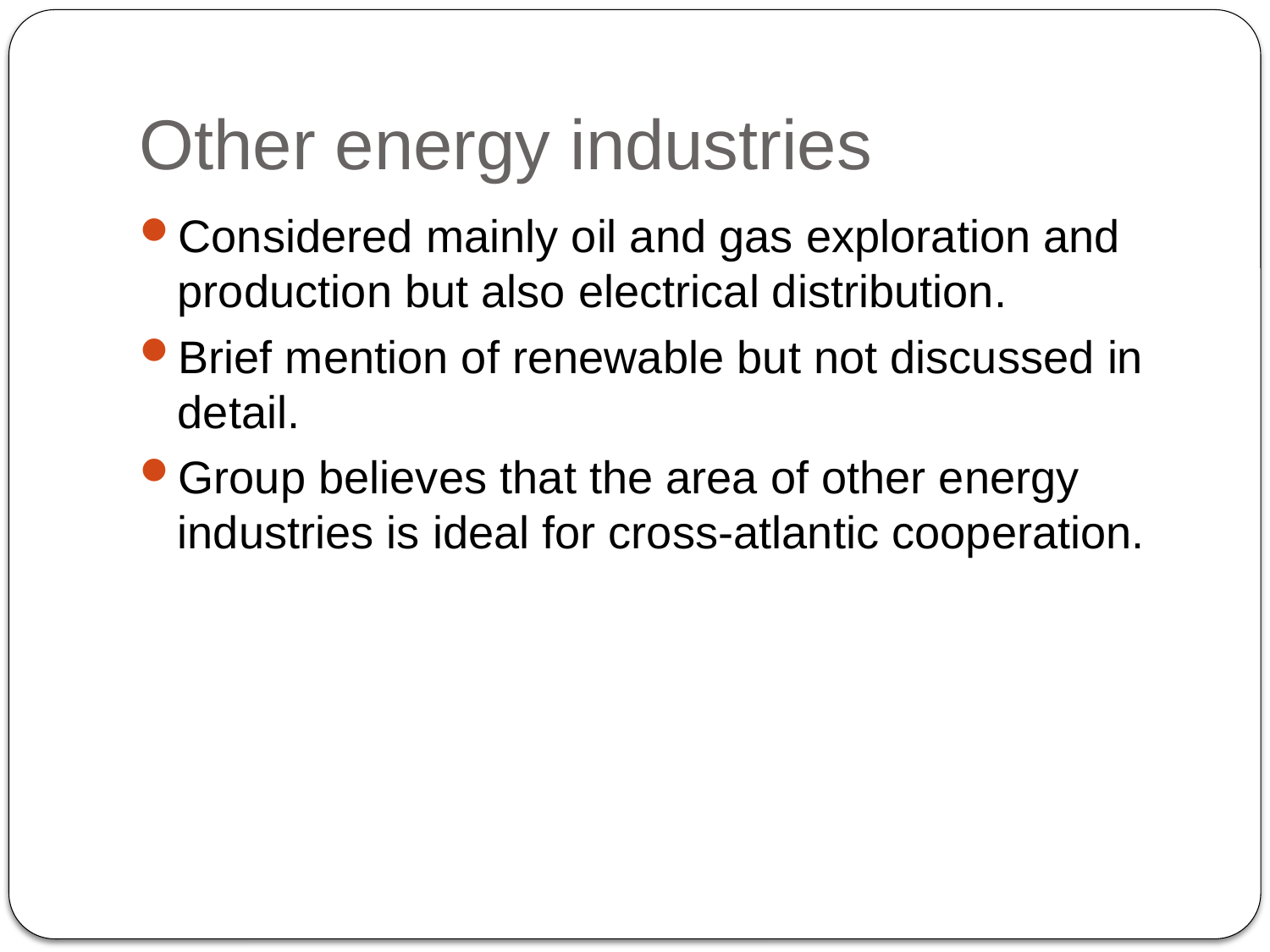

# Other energy industries
Considered mainly oil and gas exploration and production but also electrical distribution.
Brief mention of renewable but not discussed in detail.
Group believes that the area of other energy industries is ideal for cross-atlantic cooperation.